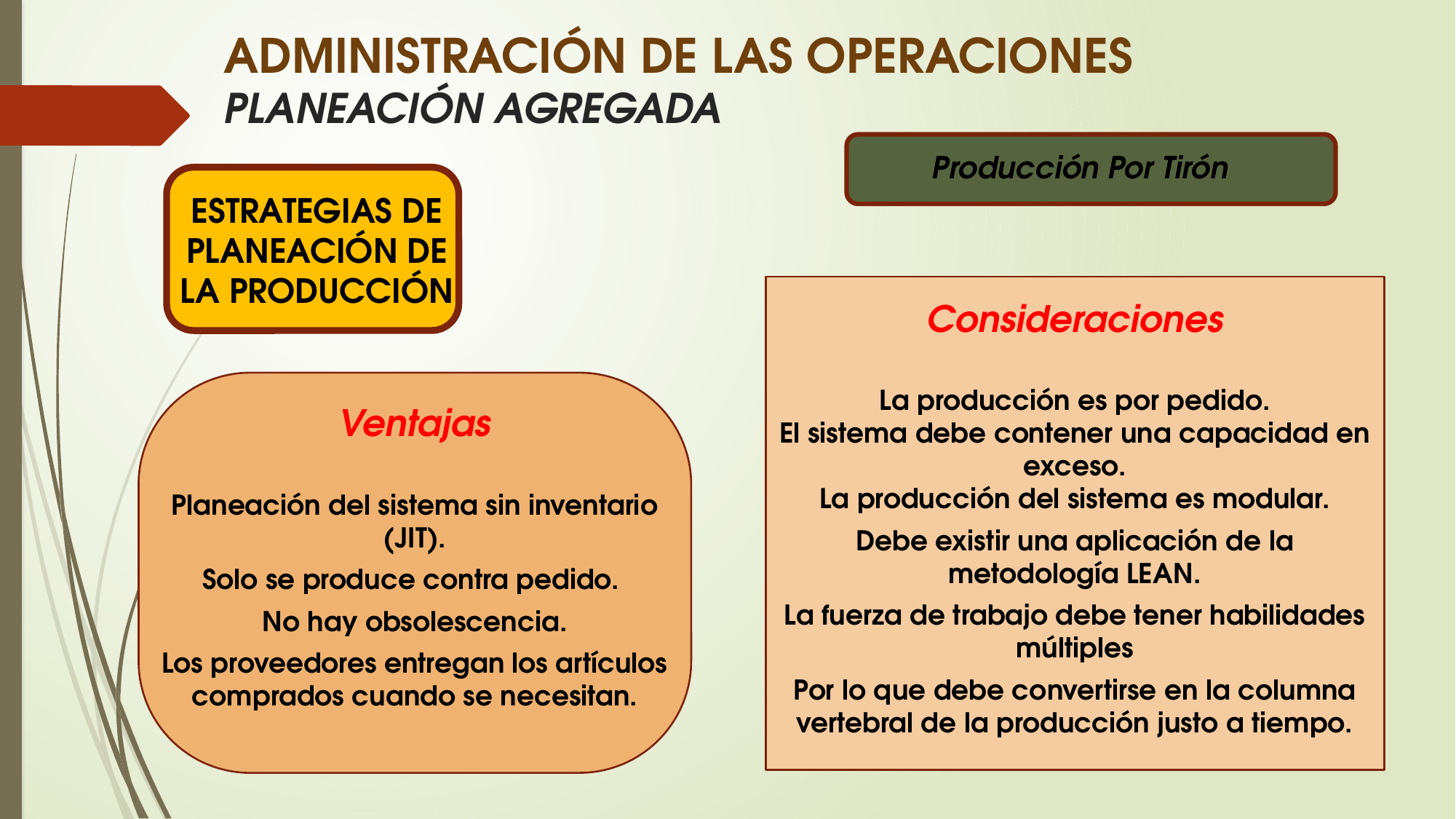

# ADMINISTRACIÓN DE LAS OPERACIONES PLANEACIÓN AGREGADA

Producción Por Tirón

ESTRATEGIAS DE PLANEACIÓN DE LA PRODUCCIÓN

Consideraciones

La producción es por pedido.
El sistema debe contener una capacidad en exceso.
La producción del sistema es modular.
Debe existir una aplicación de la metodología LEAN.
La fuerza de trabajo debe tener habilidades múltiples
Por lo que debe convertirse en la columna vertebral de la producción justo a tiempo.

Ventajas

Planeación del sistema sin inventario (JIT).
Solo se produce contra pedido.
No hay obsolescencia.
Los proveedores entregan los artículos comprados cuando se necesitan.